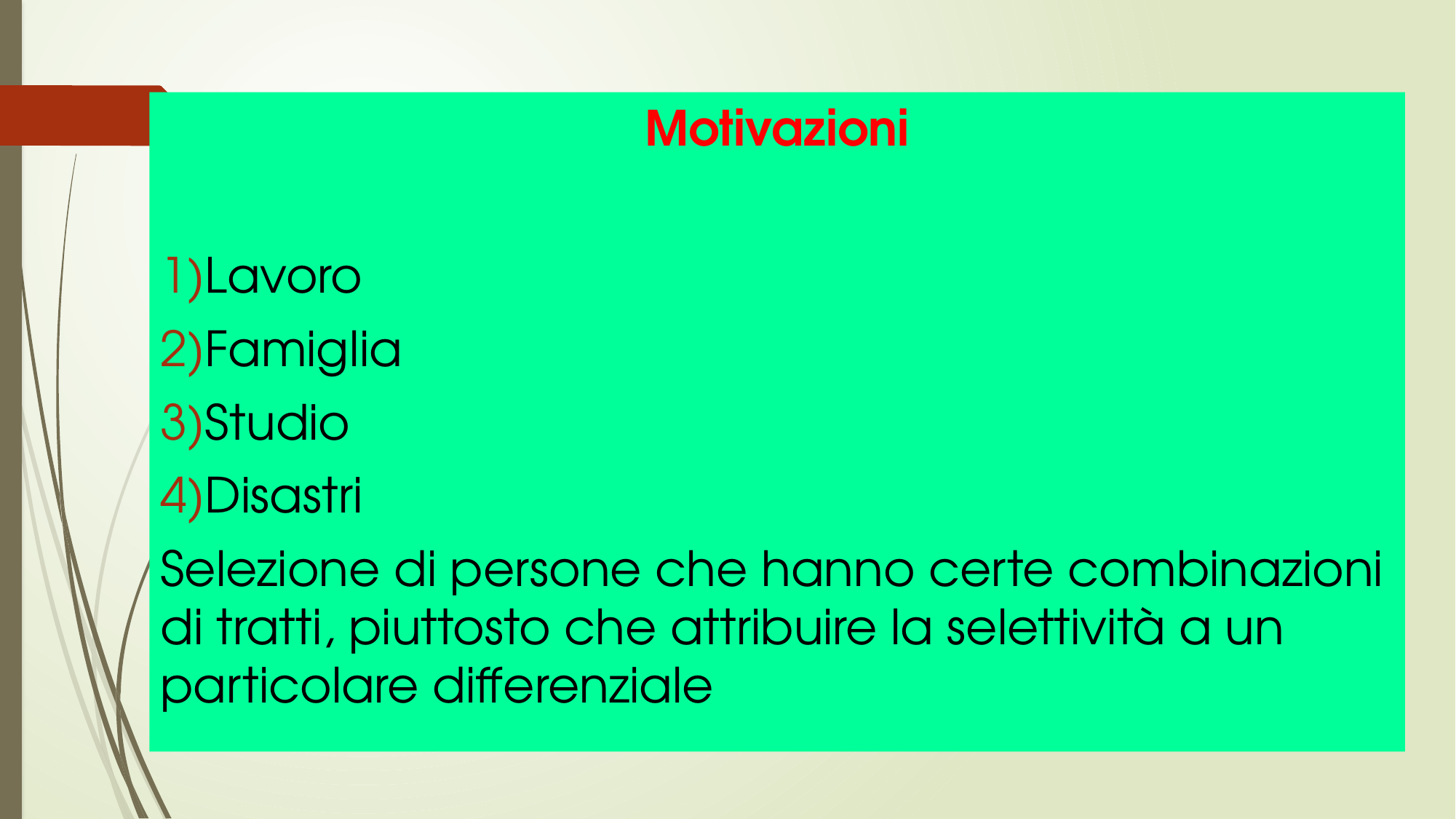

Motivazioni

Lavoro
Famiglia
Studio
Disastri
Selezione di persone che hanno certe combinazioni di tratti, piuttosto che attribuire la selettività a un particolare differenziale